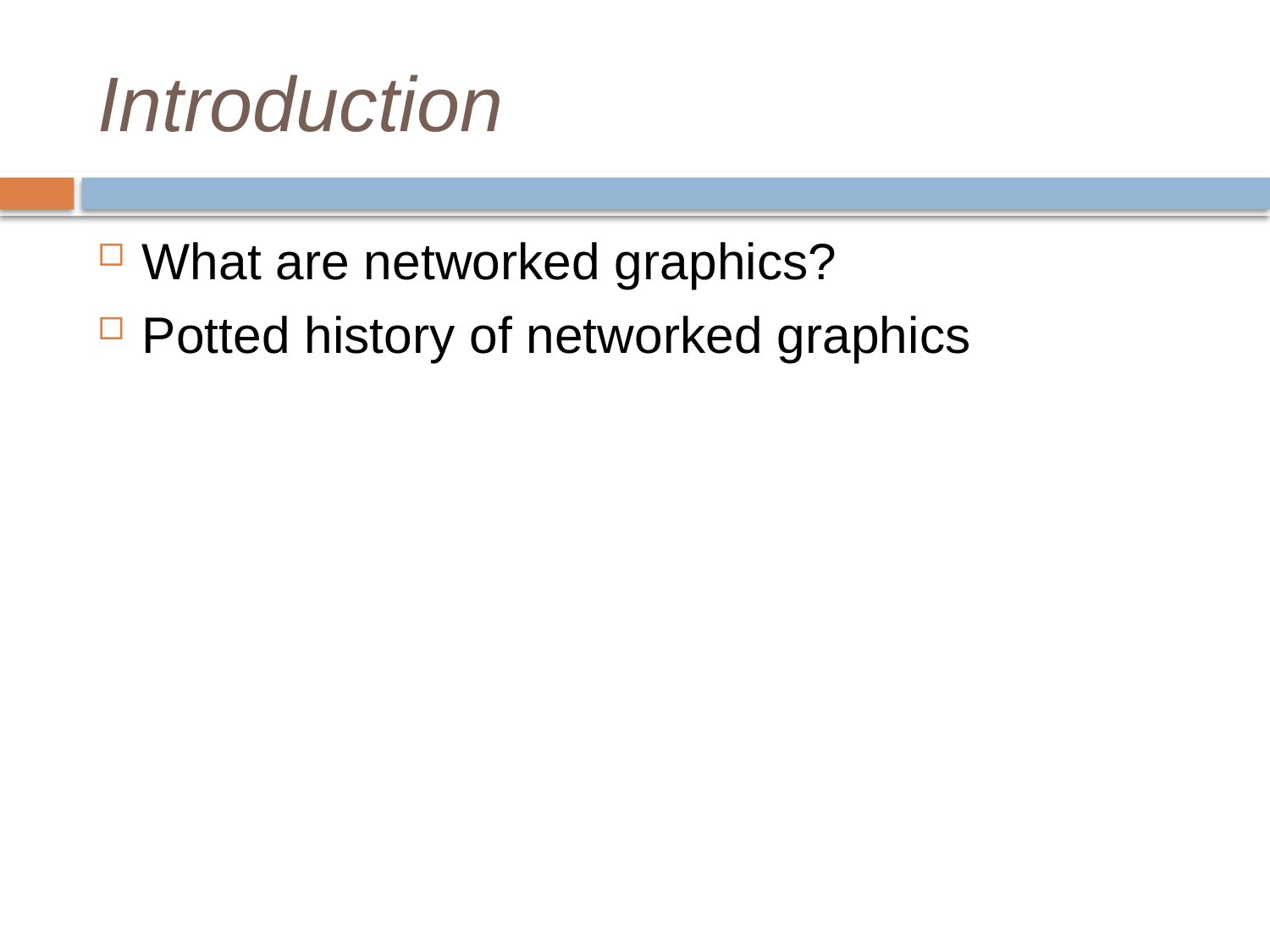

# Introduction
What are networked graphics?
Potted history of networked graphics